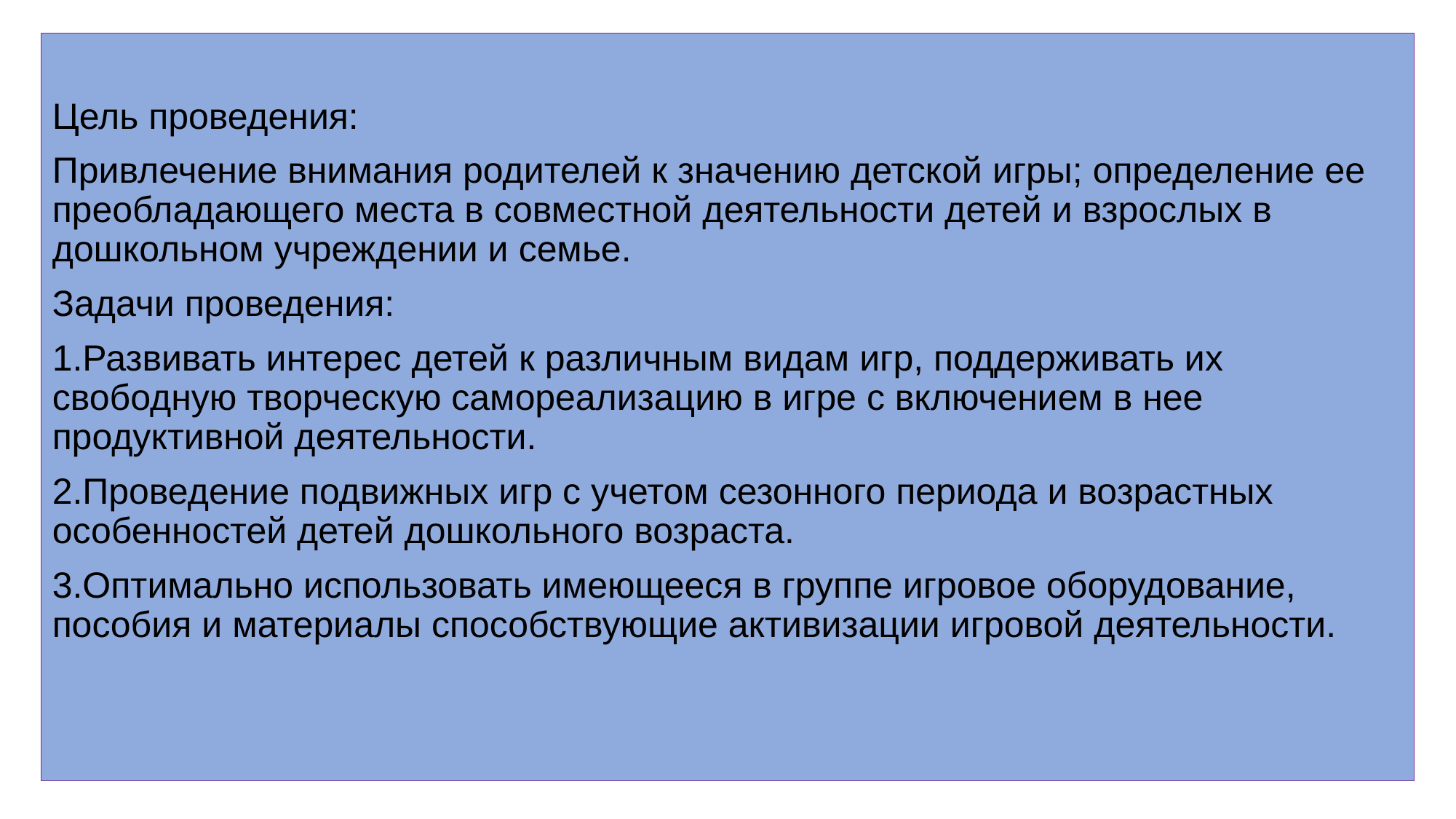

Цель проведения:
Привлечение внимания родителей к значению детской игры; определение ее преобладающего места в совместной деятельности детей и взрослых в дошкольном учреждении и семье.
Задачи проведения:
1.Развивать интерес детей к различным видам игр, поддерживать их свободную творческую самореализацию в игре с включением в нее продуктивной деятельности.
2.Проведение подвижных игр с учетом сезонного периода и возрастных особенностей детей дошкольного возраста.
3.Оптимально использовать имеющееся в группе игровое оборудование, пособия и материалы способствующие активизации игровой деятельности.